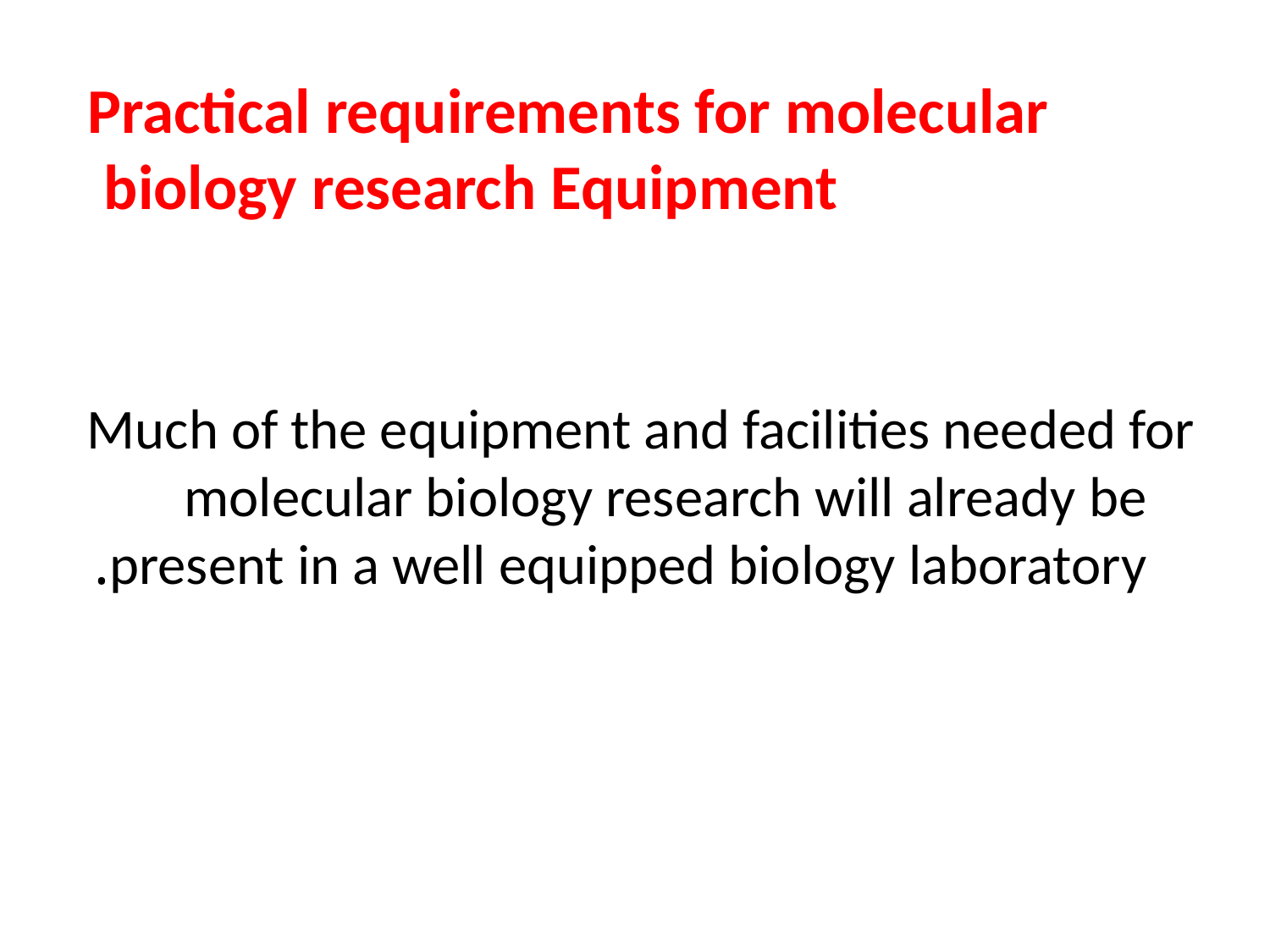

# Practical requirements for molecular biology research Equipment
Much of the equipment and facilities needed for molecular biology research will already be present in a well equipped biology laboratory.